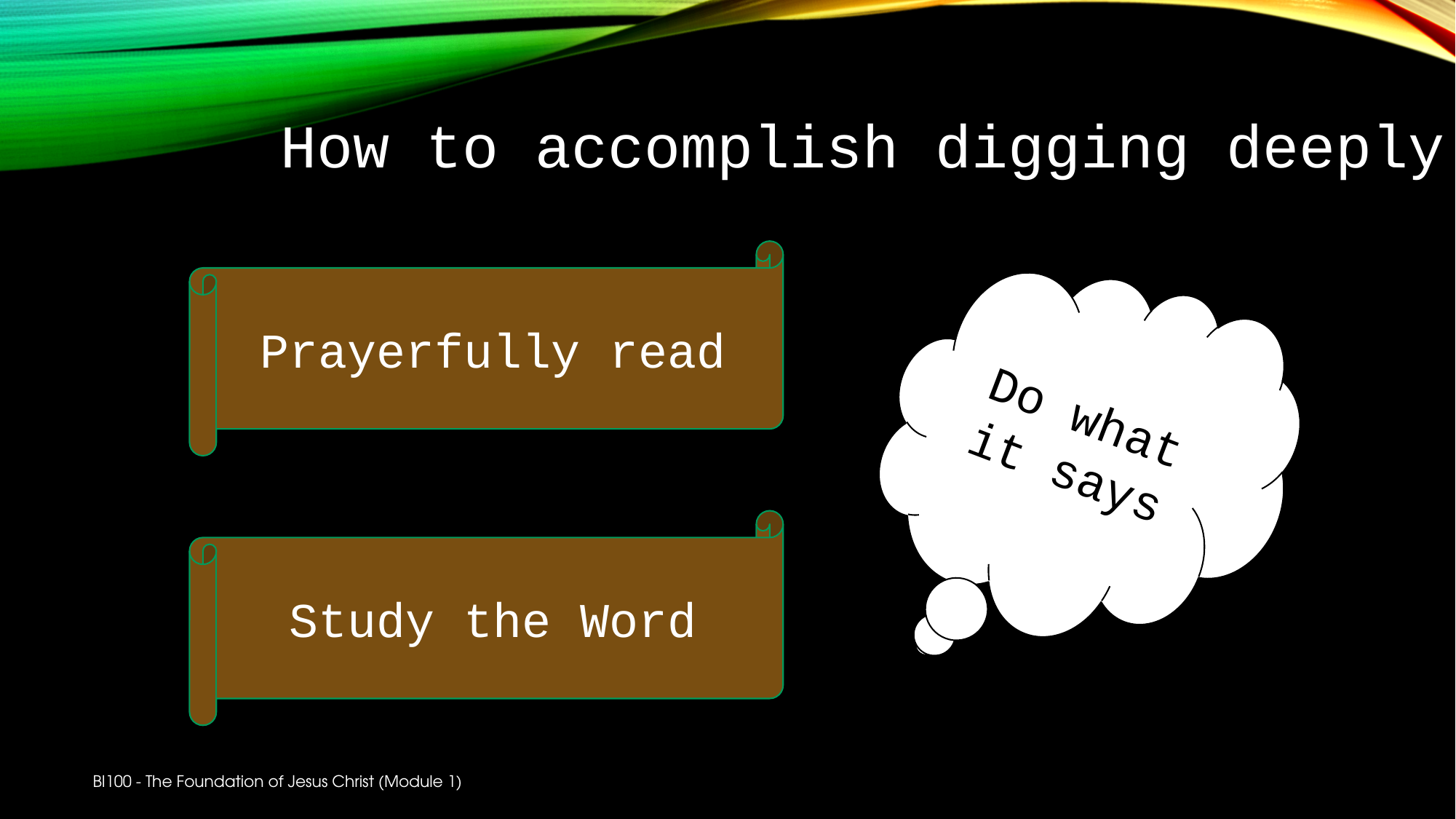

How to accomplish digging deeply
Prayerfully read
Do what it says
Study the Word
BI100 - The Foundation of Jesus Christ (Module 1)